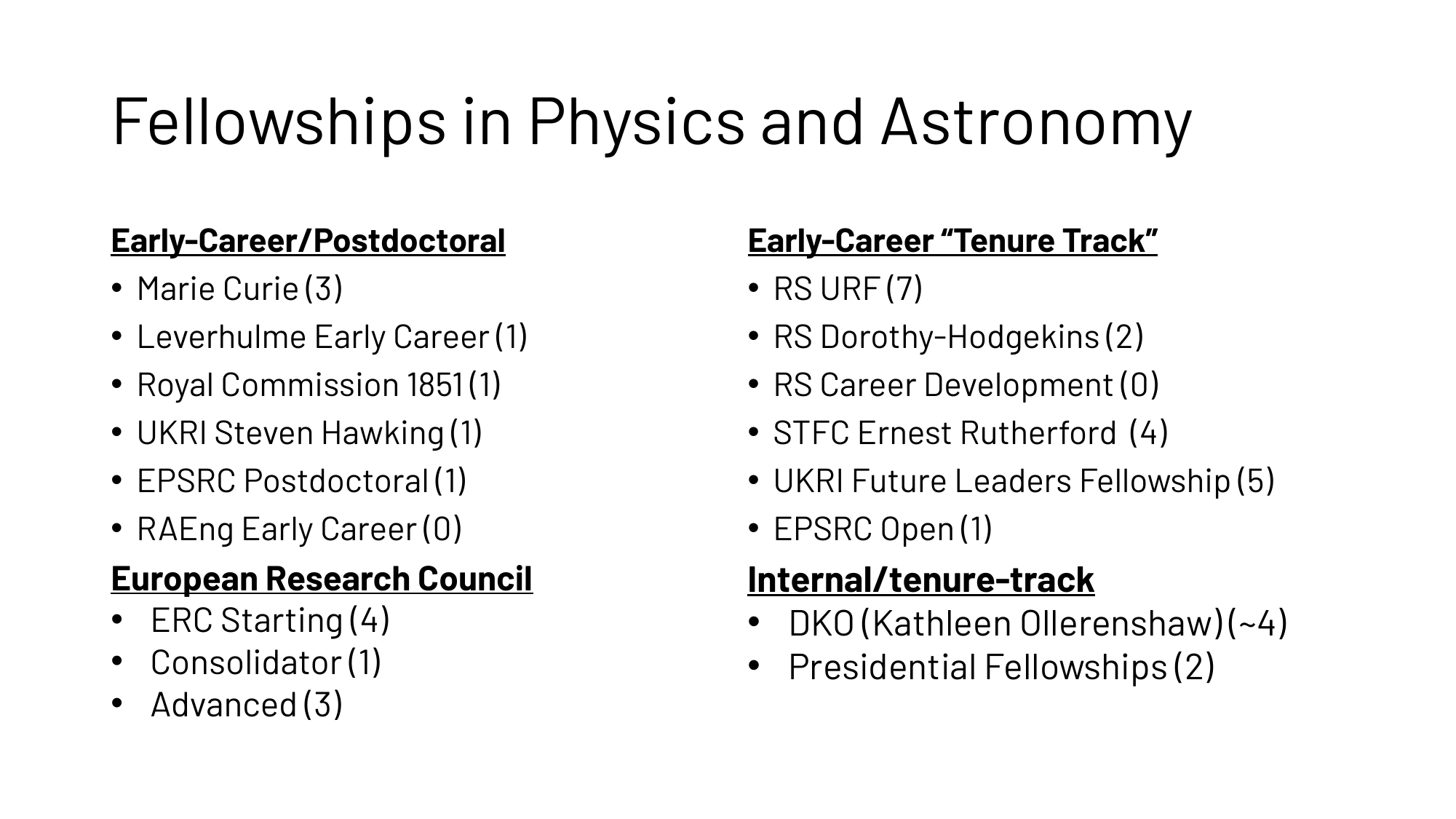

# Fellowships in Physics and Astronomy
Early-Career/Postdoctoral
Marie Curie (3)
Leverhulme Early Career (1)
Royal Commission 1851 (1)
UKRI Steven Hawking (1)
EPSRC Postdoctoral (1)
RAEng Early Career (0)

Early-Career “Tenure Track”
RS URF (7)
RS Dorothy-Hodgekins (2)
RS Career Development (0)
STFC Ernest Rutherford  (4)
UKRI Future Leaders Fellowship (5)
EPSRC Open (1)

European Research Council
ERC Starting (4)
Consolidator (1)
Advanced (3)
Internal/tenure-track
DKO (Kathleen Ollerenshaw) (~4)
Presidential Fellowships (2)